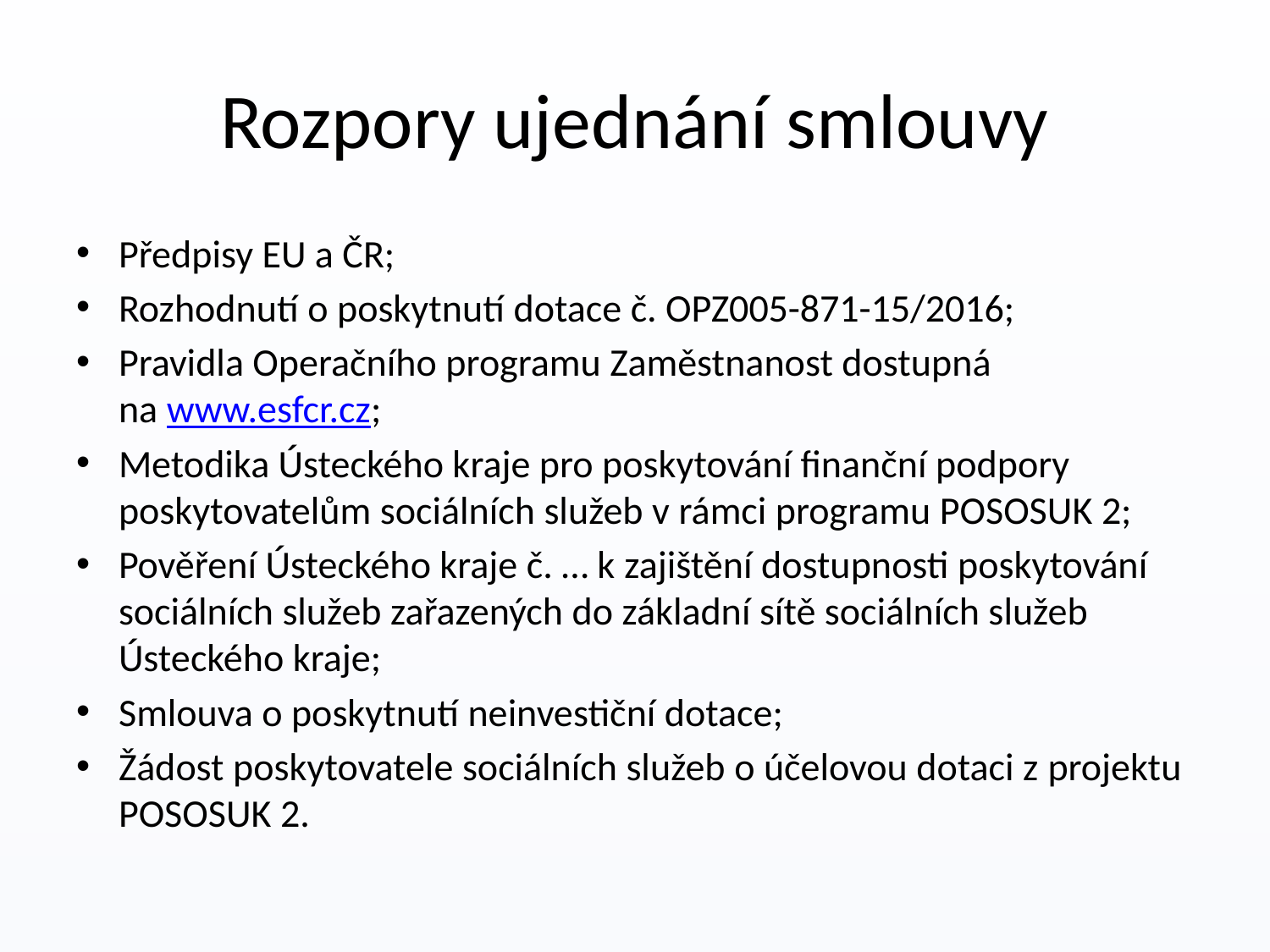

# Rozpory ujednání smlouvy
Předpisy EU a ČR;
Rozhodnutí o poskytnutí dotace č. OPZ005-871-15/2016;
Pravidla Operačního programu Zaměstnanost dostupná
na www.esfcr.cz;
Metodika Ústeckého kraje pro poskytování finanční podpory poskytovatelům sociálních služeb v rámci programu POSOSUK 2;
Pověření Ústeckého kraje č. … k zajištění dostupnosti poskytování sociálních služeb zařazených do základní sítě sociálních služeb Ústeckého kraje;
Smlouva o poskytnutí neinvestiční dotace;
Žádost poskytovatele sociálních služeb o účelovou dotaci z projektu POSOSUK 2.